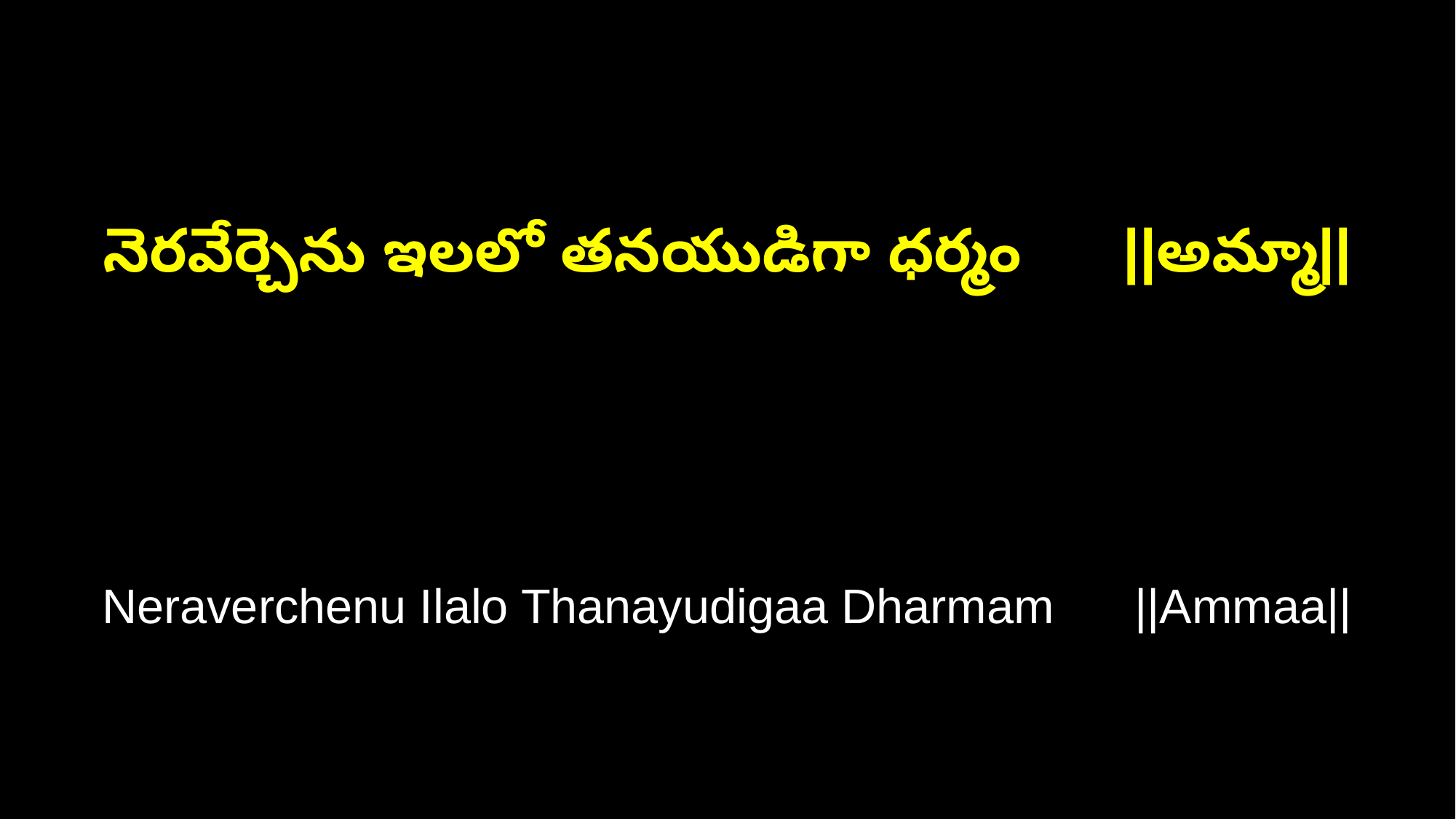

నెరవేర్చెను ఇలలో తనయుడిగా ధర్మం      ||అమ్మా||
Neraverchenu Ilalo Thanayudigaa Dharmam      ||Ammaa||